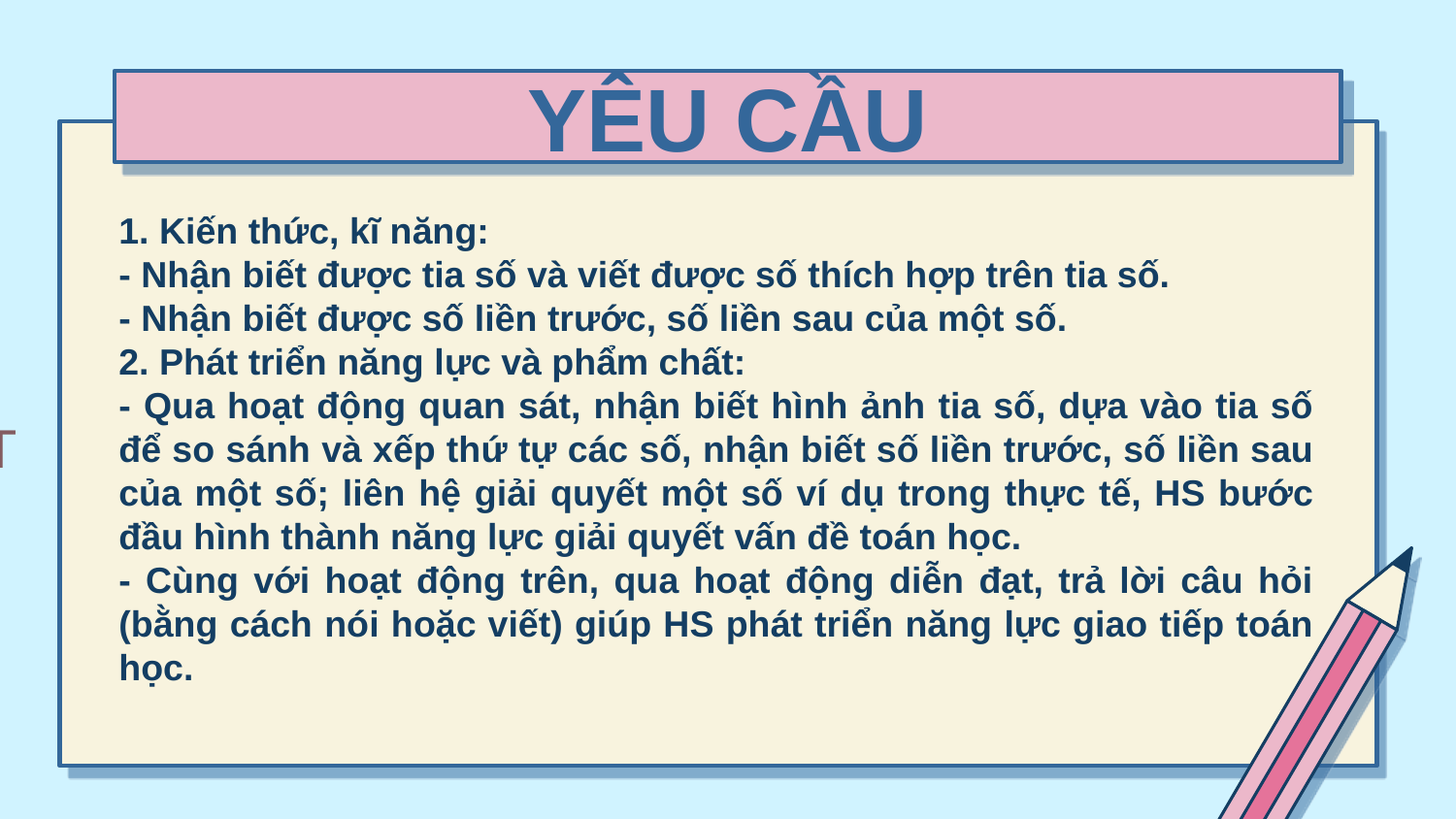

# YÊU CẦU
1. Kiến thức, kĩ năng:
- Nhận biết được tia số và viết được số thích hợp trên tia số.
- Nhận biết được số liền trước, số liền sau của một số.
2. Phát triển năng lực và phẩm chất:
- Qua hoạt động quan sát, nhận biết hình ảnh tia số, dựa vào tia số để so sánh và xếp thứ tự các số, nhận biết số liền trước, số liền sau của một số; liên hệ giải quyết một số ví dụ trong thực tế, HS bước đầu hình thành năng lực giải quyết vấn đề toán học.
- Cùng với hoạt động trên, qua hoạt động diễn đạt, trả lời câu hỏi (bằng cách nói hoặc viết) giúp HS phát triển năng lực giao tiếp toán học.